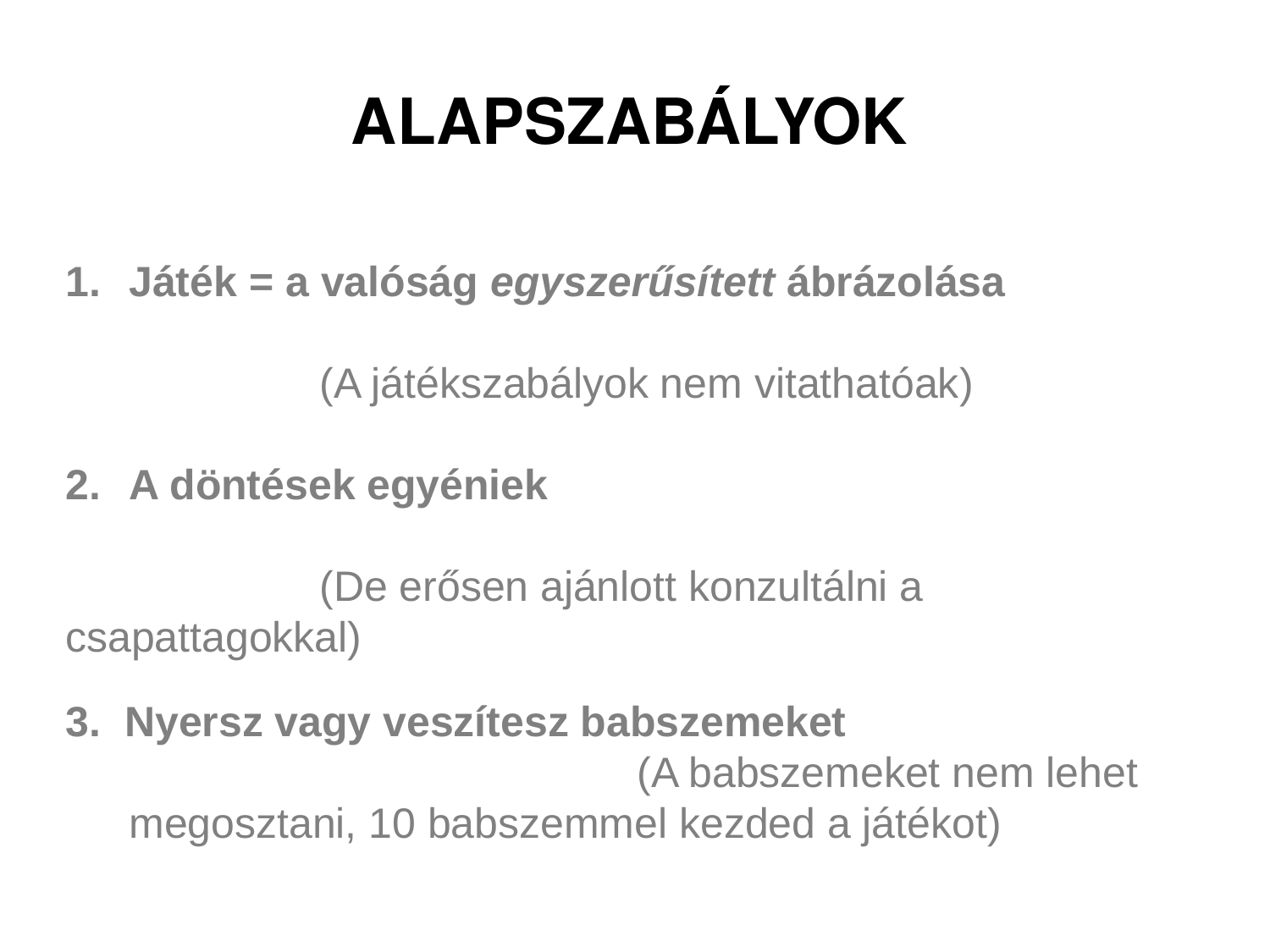

ALAPSZABÁLYOK
Játék = a valóság egyszerűsített ábrázolása
		(A játékszabályok nem vitathatóak)

A döntések egyéniek
		(De erősen ajánlott konzultálni a csapattagokkal)
3.  Nyersz vagy veszítesz babszemeket					 		(A babszemeket nem lehet megosztani, 10 babszemmel kezded a játékot)